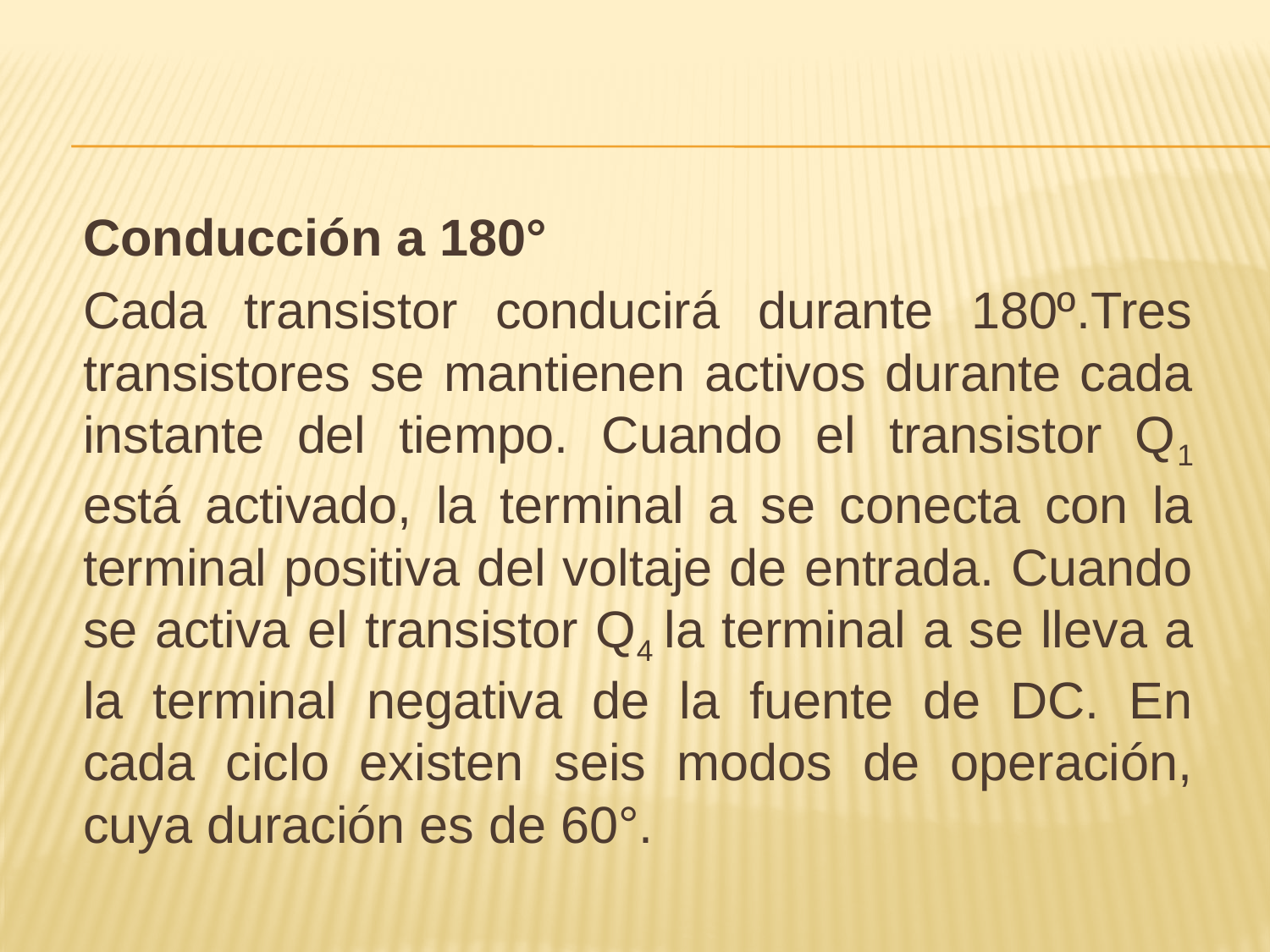

Conducción a 180°
	Cada transistor conducirá durante 180º.Tres transistores se mantienen activos durante cada instante del tiempo. Cuando el transistor Q1 está activado, la terminal a se conecta con la terminal positiva del voltaje de entrada. Cuando se activa el transistor Q4 la terminal a se lleva a la terminal negativa de la fuente de DC. En cada ciclo existen seis modos de operación, cuya duración es de 60°.